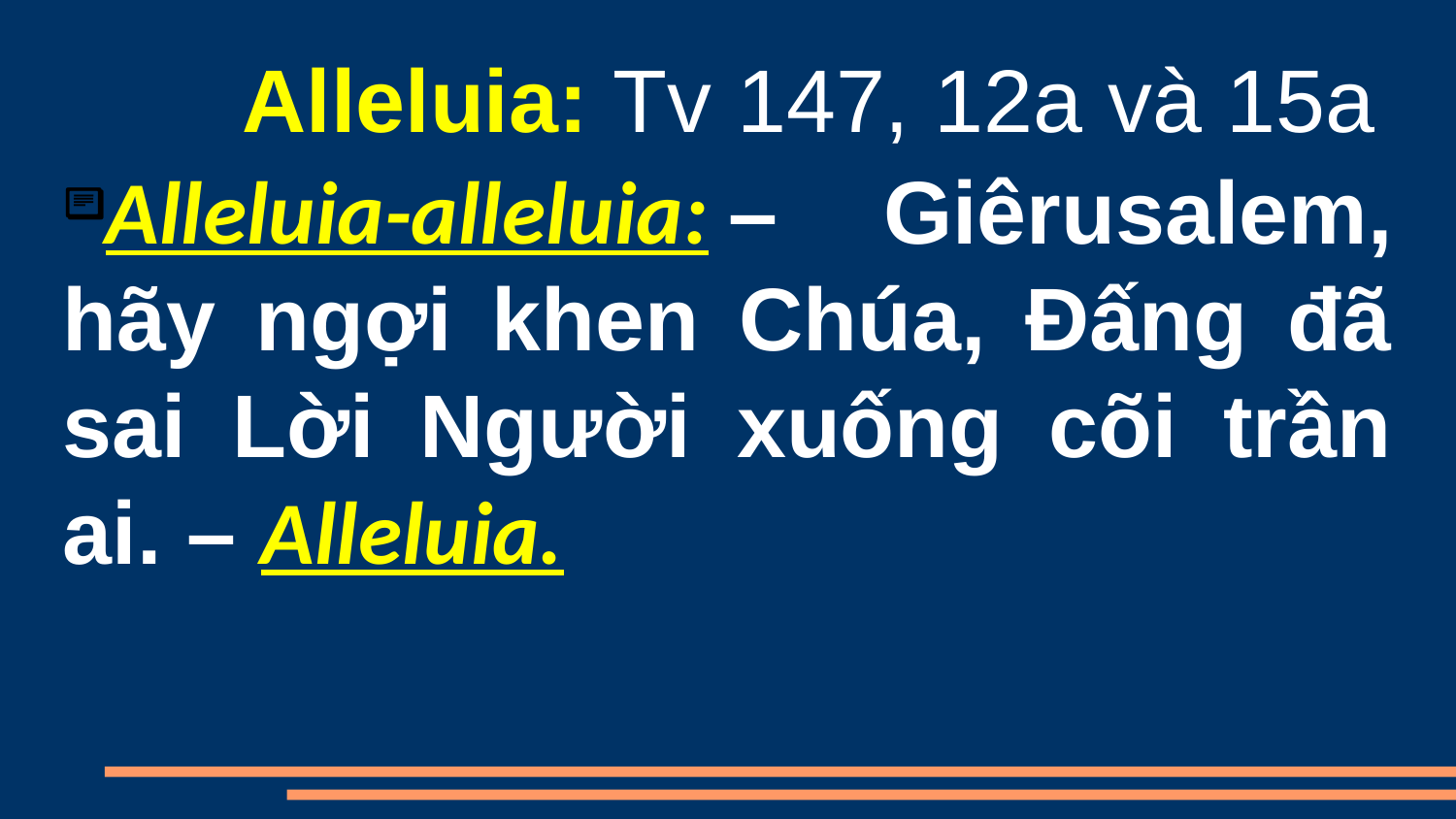

Alleluia: Tv 147, 12a và 15a
Alleluia-alleluia: – Giêrusalem, hãy ngợi khen Chúa, Ðấng đã sai Lời Người xuống cõi trần ai. – Alleluia.